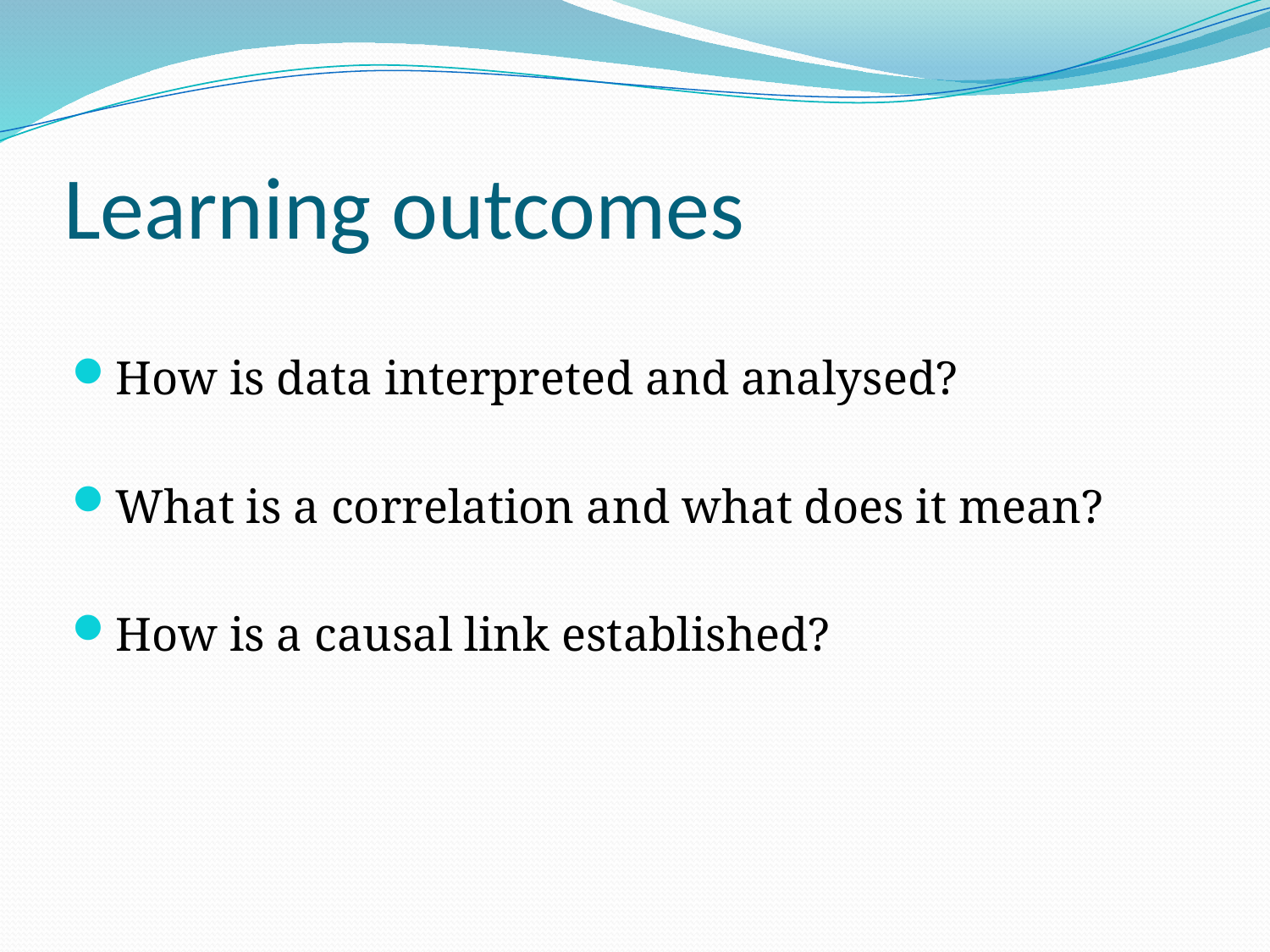

# Learning outcomes
How is data interpreted and analysed?

What is a correlation and what does it mean?

How is a causal link established?